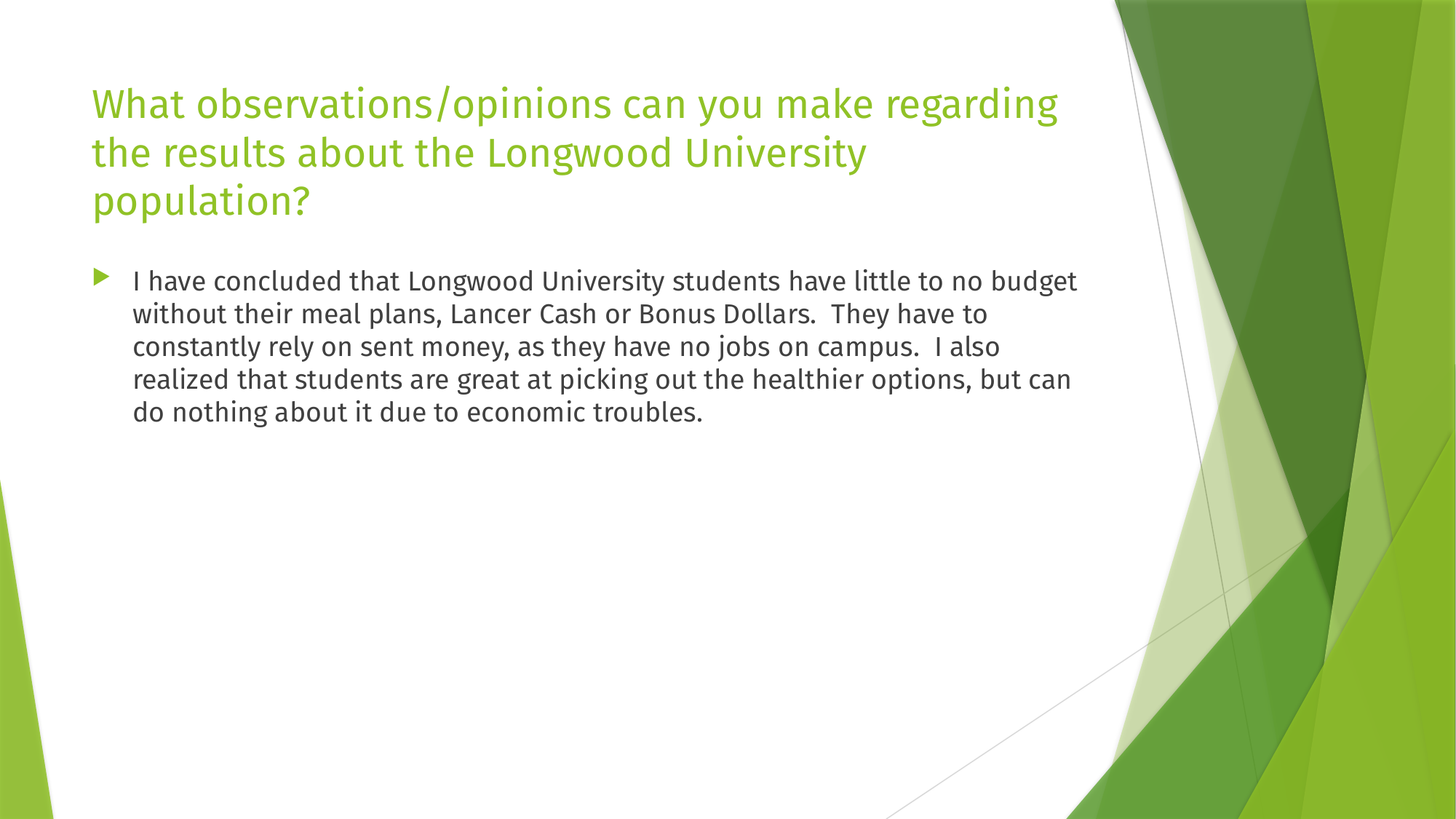

# What observations/opinions can you make regarding the results about the Longwood University population?
I have concluded that Longwood University students have little to no budget without their meal plans, Lancer Cash or Bonus Dollars.  They have to constantly rely on sent money, as they have no jobs on campus.  I also realized that students are great at picking out the healthier options, but can do nothing about it due to economic troubles.